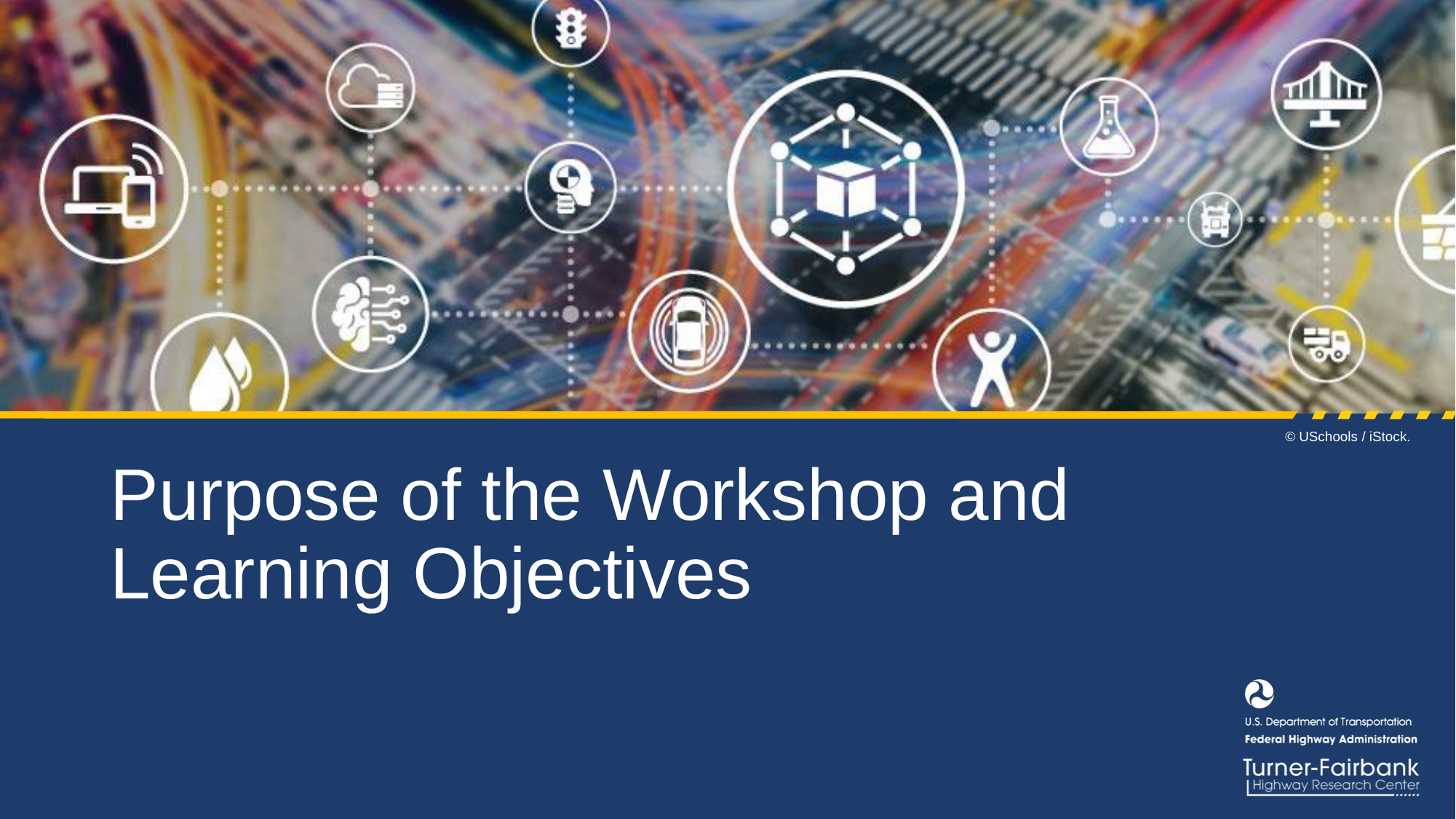

# Purpose of the Workshop and Learning Objectives